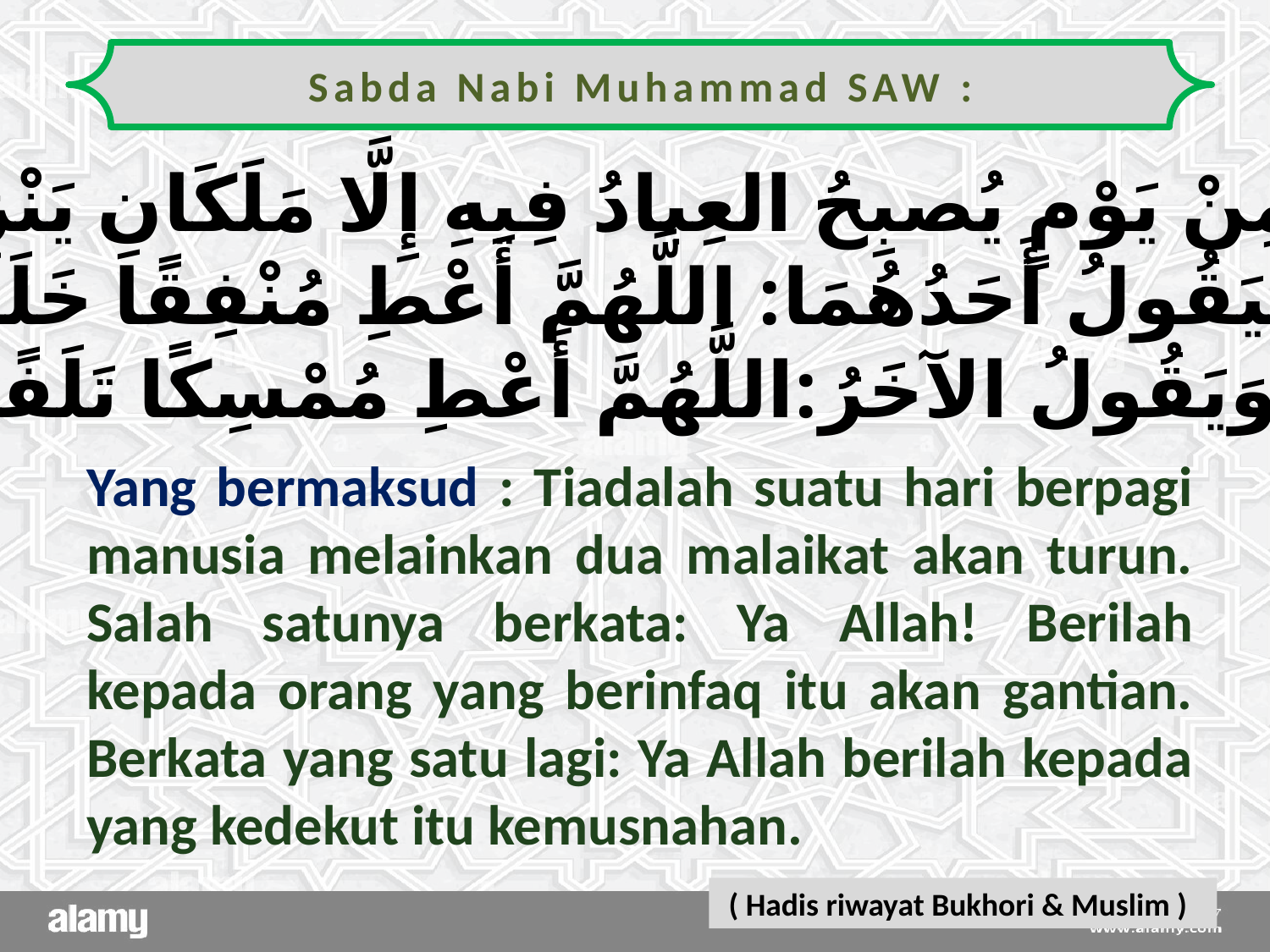

Sabda Nabi Muhammad SAW :
مَا مِنْ يَوْمٍ يُصبِحُ العِبادُ فِيهِ إِلَّا مَلَكَانِ يَنْزِلانِ،
 فَيَقُولُ أَحَدُهُمَا: اللَّهُمَّ أَعْطِ مُنْفِقًا خَلَفًا،
وَيَقُولُ الآخَرُ:اللَّهُمَّ أَعْطِ مُمْسِكًا تَلَفًا
Yang bermaksud : Tiadalah suatu hari berpagi manusia melainkan dua malaikat akan turun. Salah satunya berkata: Ya Allah! Berilah kepada orang yang berinfaq itu akan gantian. Berkata yang satu lagi: Ya Allah berilah kepada yang kedekut itu kemusnahan.
 ( Hadis riwayat Bukhori & Muslim )